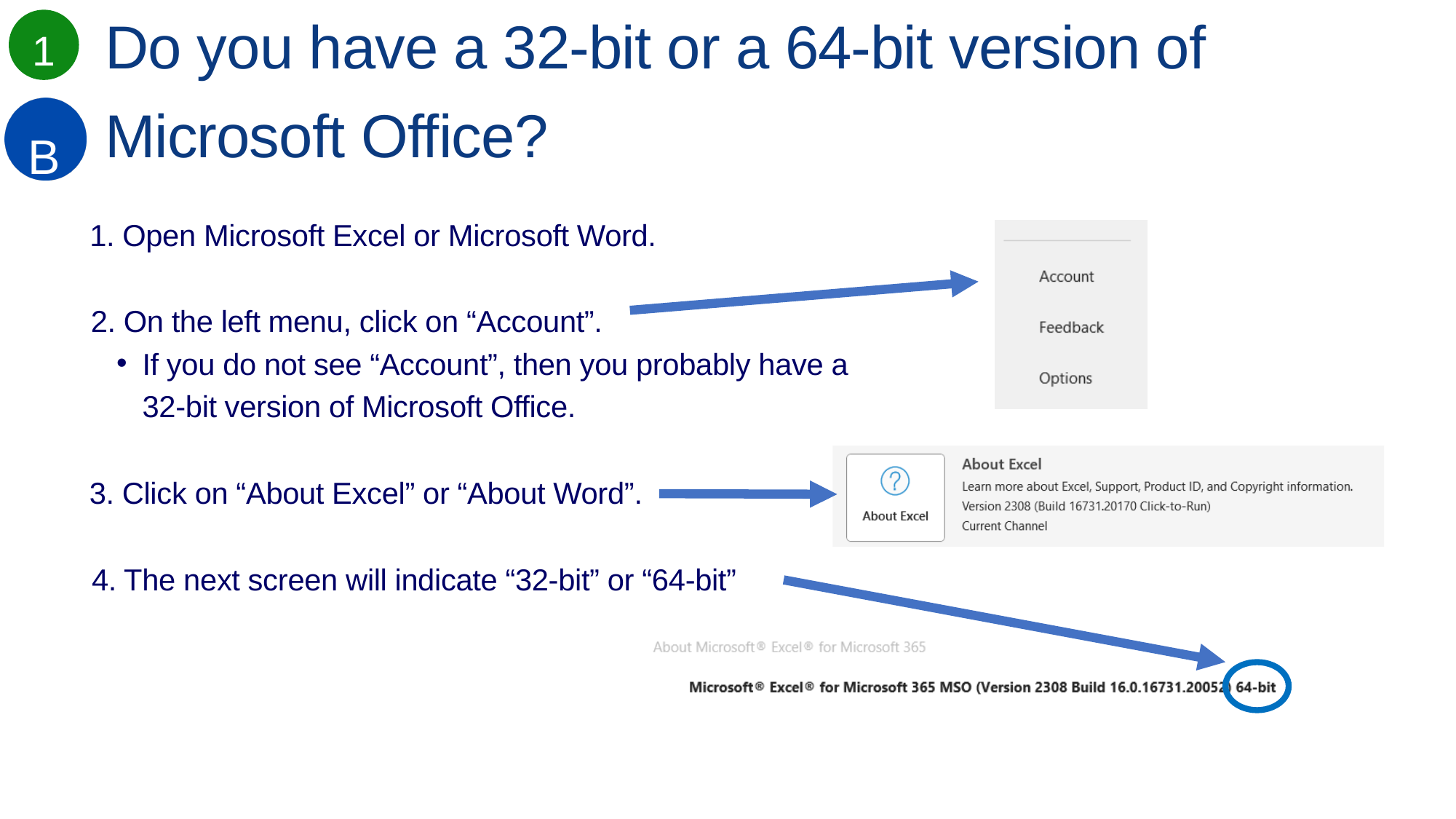

Do you have a 32-bit or a 64-bit version of Microsoft Office?
1

B

1. Open Microsoft Excel or Microsoft Word.

2. On the left menu, click on “Account”.
If you do not see “Account”, then you probably have a 32-bit version of Microsoft Office.
C

3. Click on “About Excel” or “About Word”.
4. The next screen will indicate “32-bit” or “64-bit”